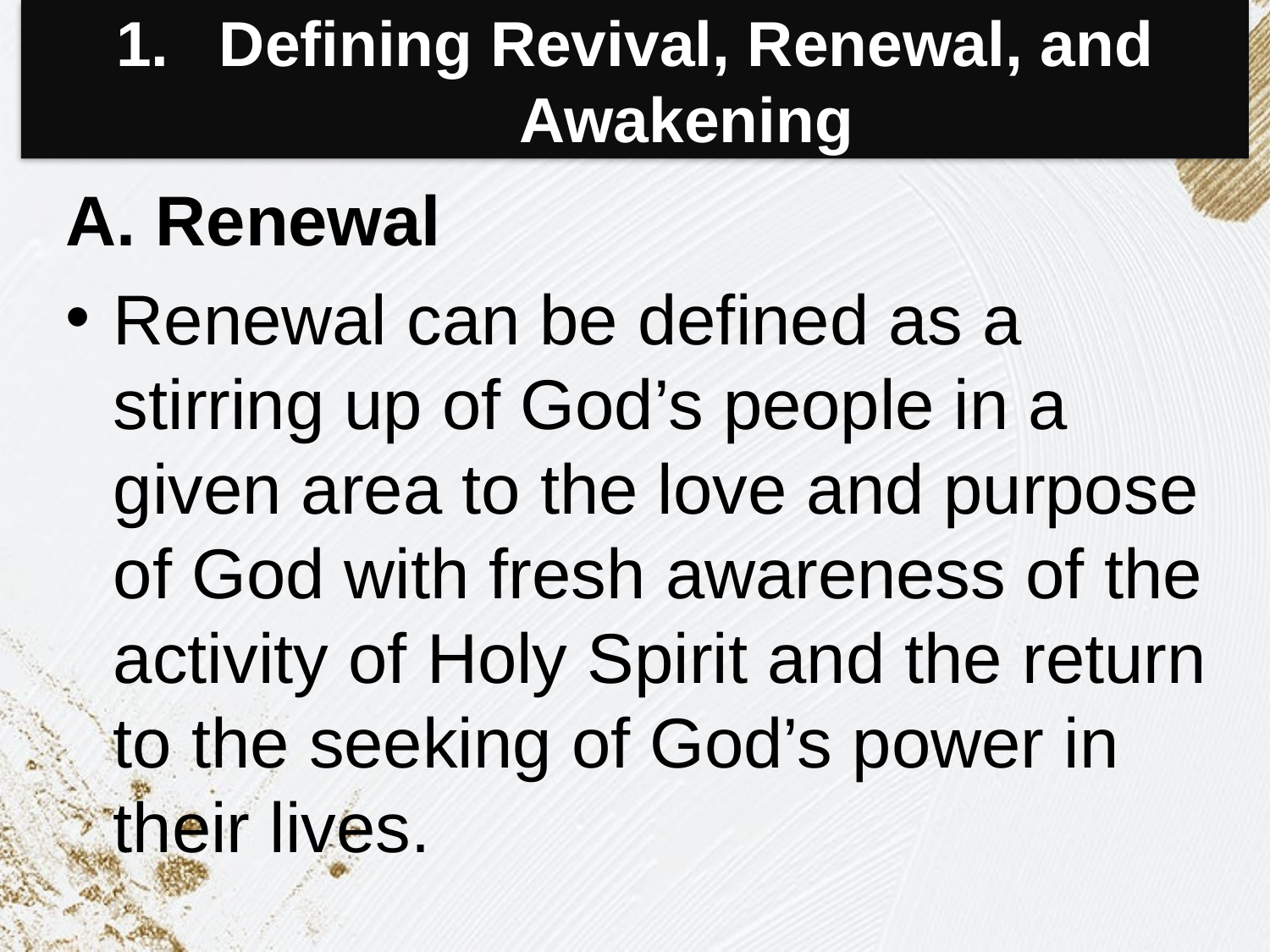

# Defining Revival, Renewal, and Awakening
A. Renewal
Renewal can be defined as a stirring up of God’s people in a given area to the love and purpose of God with fresh awareness of the activity of Holy Spirit and the return to the seeking of God’s power in their lives.